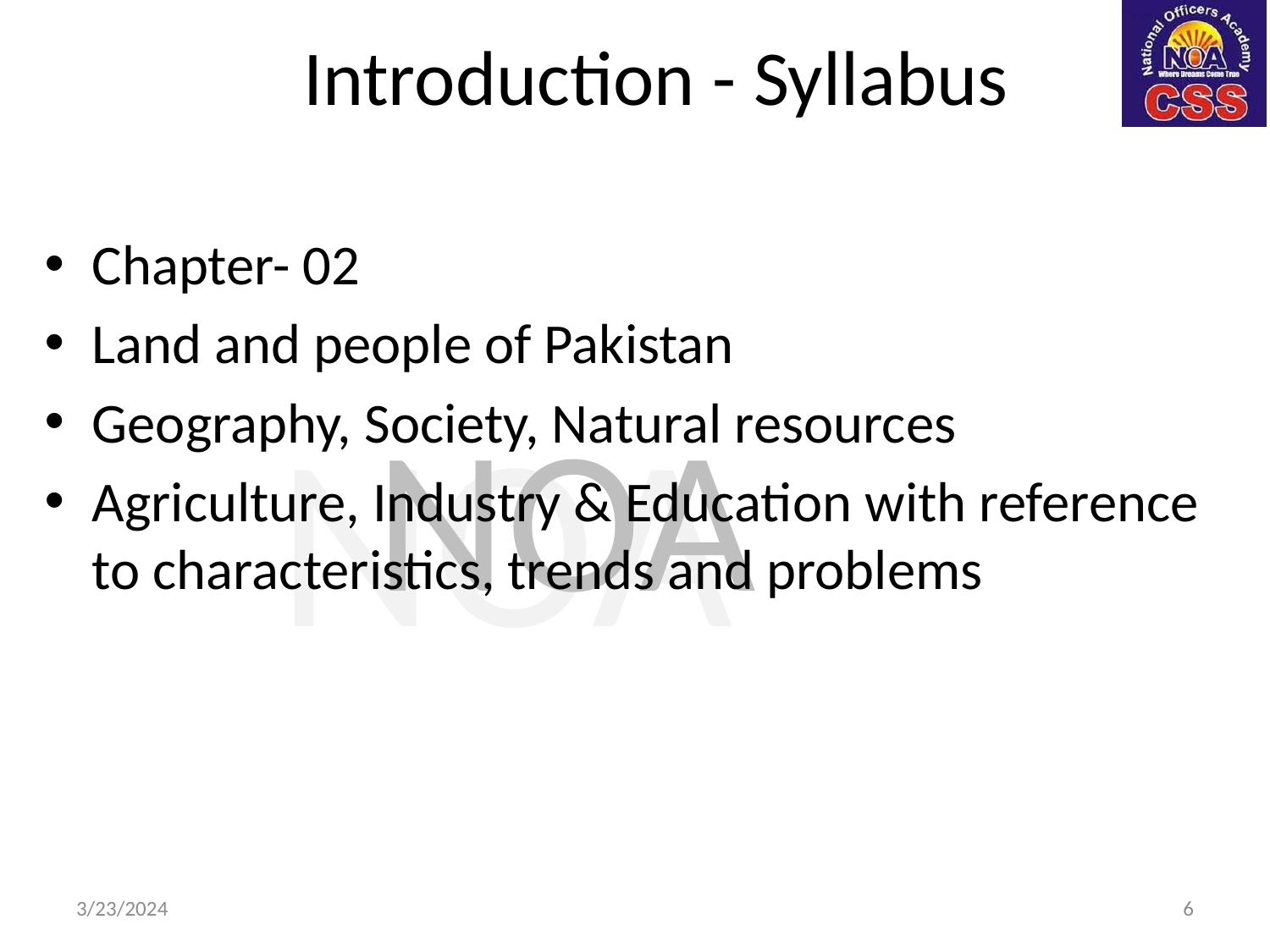

# Introduction - Syllabus
Chapter- 02
Land and people of Pakistan
Geography, Society, Natural resources
Agriculture, Industry & Education with reference to characteristics, trends and problems
3/23/2024
6